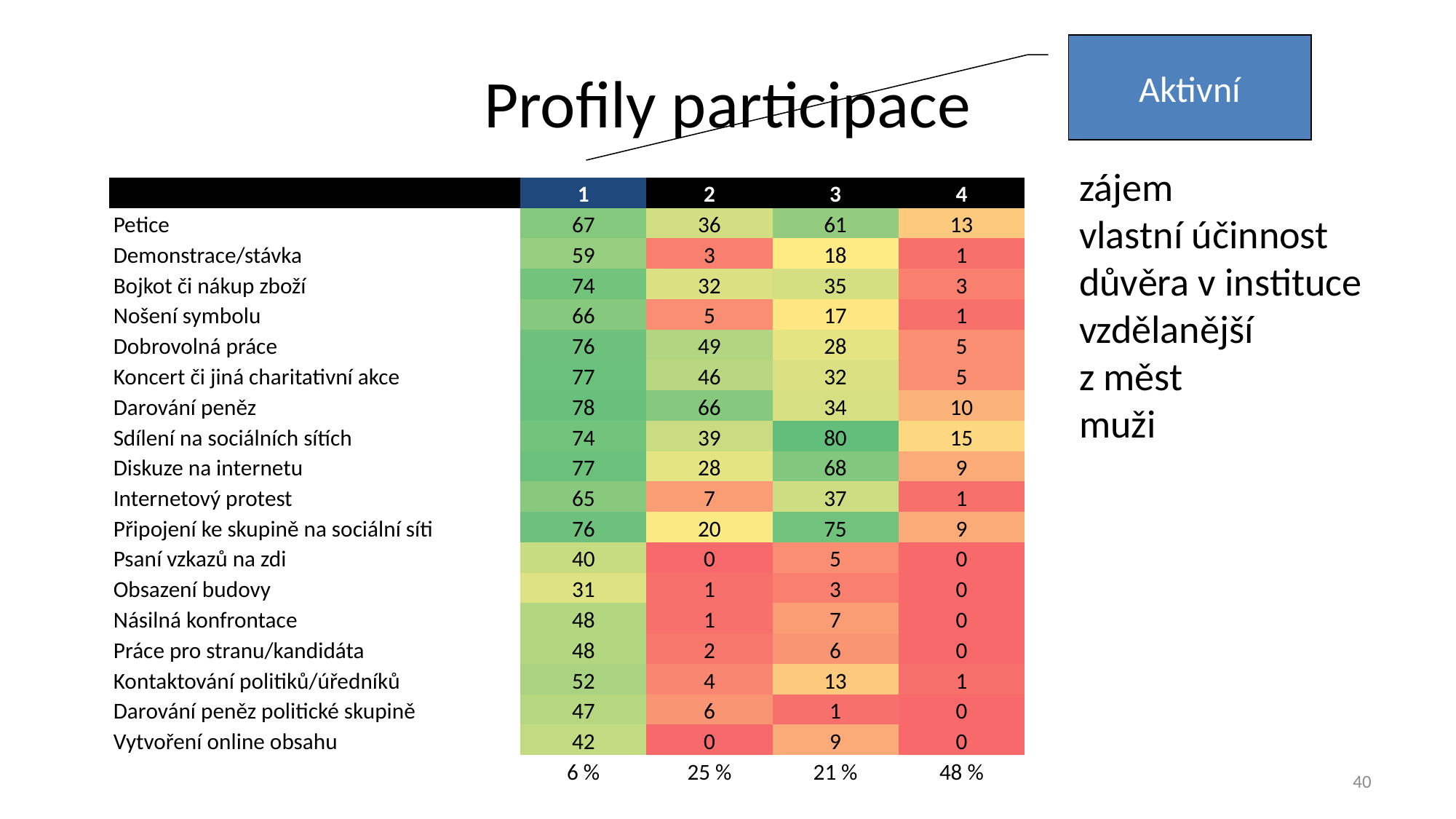

# Profily participace
Aktivní
zájem
vlastní účinnost důvěra v instituce
vzdělanější
z měst
muži
|  | 1 | 2 | 3 | 4 |
| --- | --- | --- | --- | --- |
| Petice | 67 | 36 | 61 | 13 |
| Demonstrace/stávka | 59 | 3 | 18 | 1 |
| Bojkot či nákup zboží | 74 | 32 | 35 | 3 |
| Nošení symbolu | 66 | 5 | 17 | 1 |
| Dobrovolná práce | 76 | 49 | 28 | 5 |
| Koncert či jiná charitativní akce | 77 | 46 | 32 | 5 |
| Darování peněz | 78 | 66 | 34 | 10 |
| Sdílení na sociálních sítích | 74 | 39 | 80 | 15 |
| Diskuze na internetu | 77 | 28 | 68 | 9 |
| Internetový protest | 65 | 7 | 37 | 1 |
| Připojení ke skupině na sociální síti | 76 | 20 | 75 | 9 |
| Psaní vzkazů na zdi | 40 | 0 | 5 | 0 |
| Obsazení budovy | 31 | 1 | 3 | 0 |
| Násilná konfrontace | 48 | 1 | 7 | 0 |
| Práce pro stranu/kandidáta | 48 | 2 | 6 | 0 |
| Kontaktování politiků/úředníků | 52 | 4 | 13 | 1 |
| Darování peněz politické skupině | 47 | 6 | 1 | 0 |
| Vytvoření online obsahu | 42 | 0 | 9 | 0 |
|  | 6 % | 25 % | 21 % | 48 % |
40